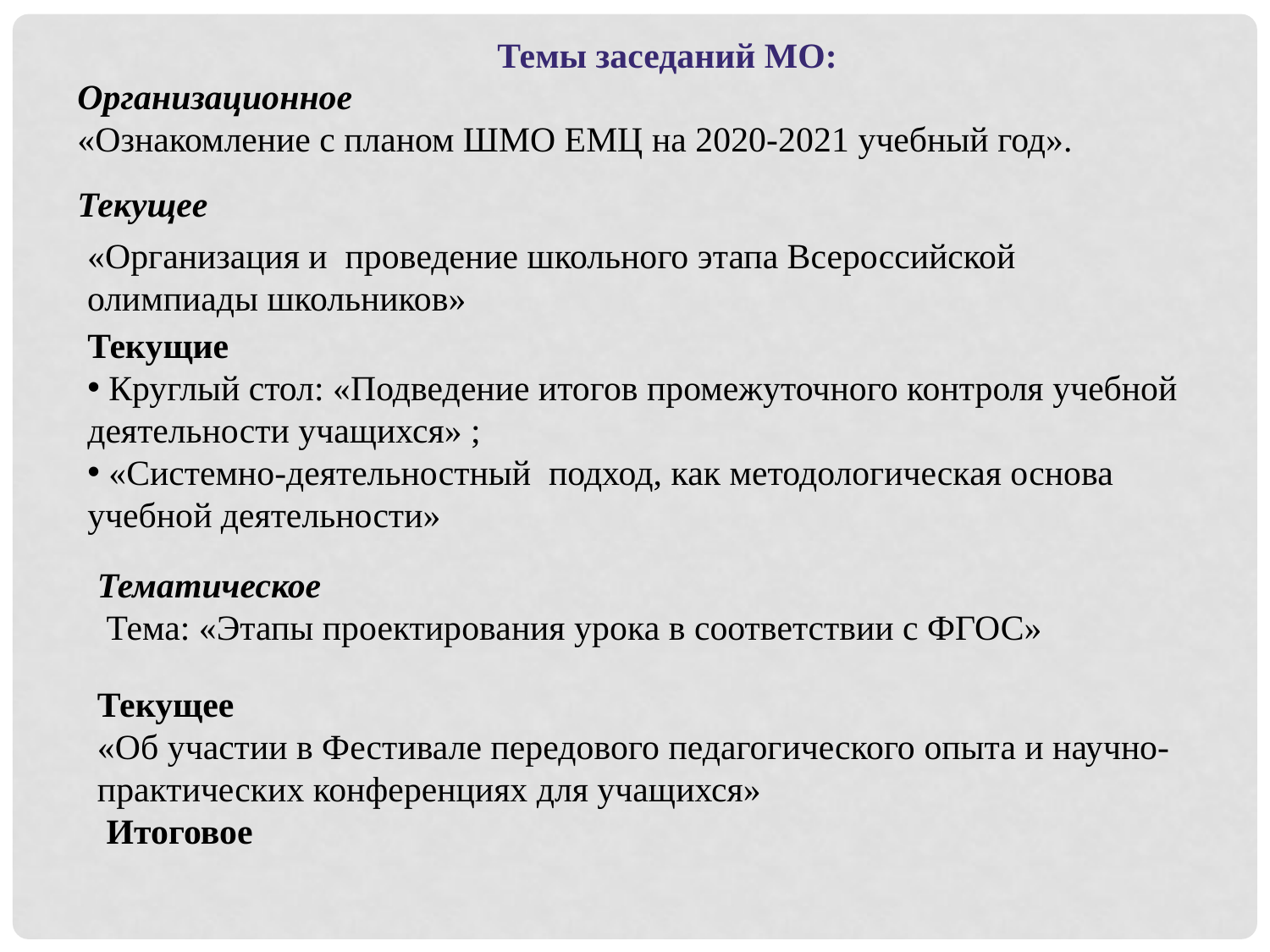

Темы заседаний МО:
Организационное
«Ознакомление с планом ШМО ЕМЦ на 2020-2021 учебный год».
Текущее
«Организация и  проведение школьного этапа Всероссийской олимпиады школьников»
Текущие
 Круглый стол: «Подведение итогов промежуточного контроля учебной деятельности учащихся» ;
 «Системно-деятельностный  подход, как методологическая основа учебной деятельности»
Тематическое
 Тема: «Этапы проектирования урока в соответствии с ФГОС»
Текущее
«Об участии в Фестивале передового педагогического опыта и научно-практических конференциях для учащихся»
 Итоговое